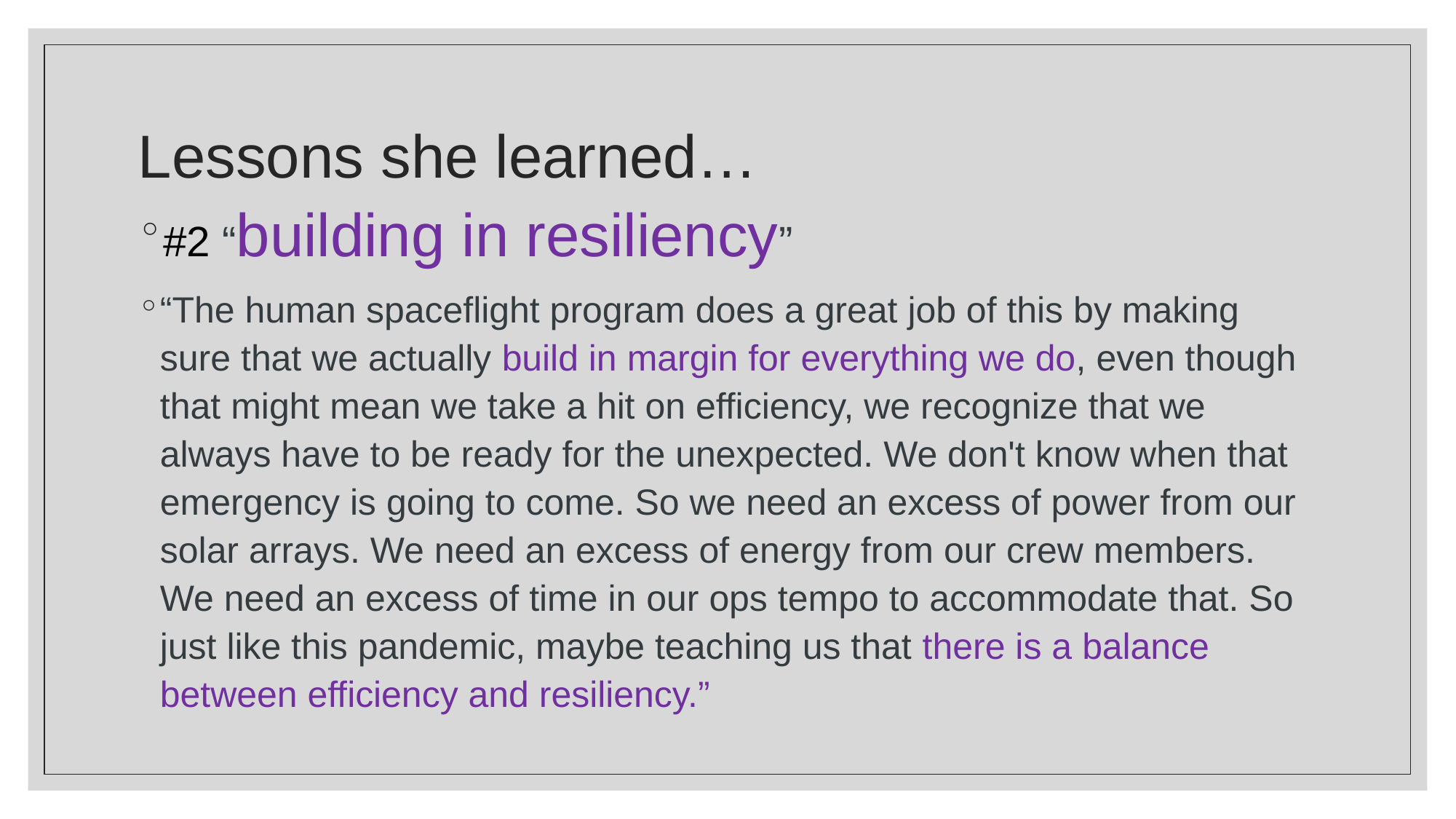

# Lessons she learned…
#2 “building in resiliency”
“The human spaceflight program does a great job of this by making sure that we actually build in margin for everything we do, even though that might mean we take a hit on efficiency, we recognize that we always have to be ready for the unexpected. We don't know when that emergency is going to come. So we need an excess of power from our solar arrays. We need an excess of energy from our crew members. We need an excess of time in our ops tempo to accommodate that. So just like this pandemic, maybe teaching us that there is a balance between efficiency and resiliency.”